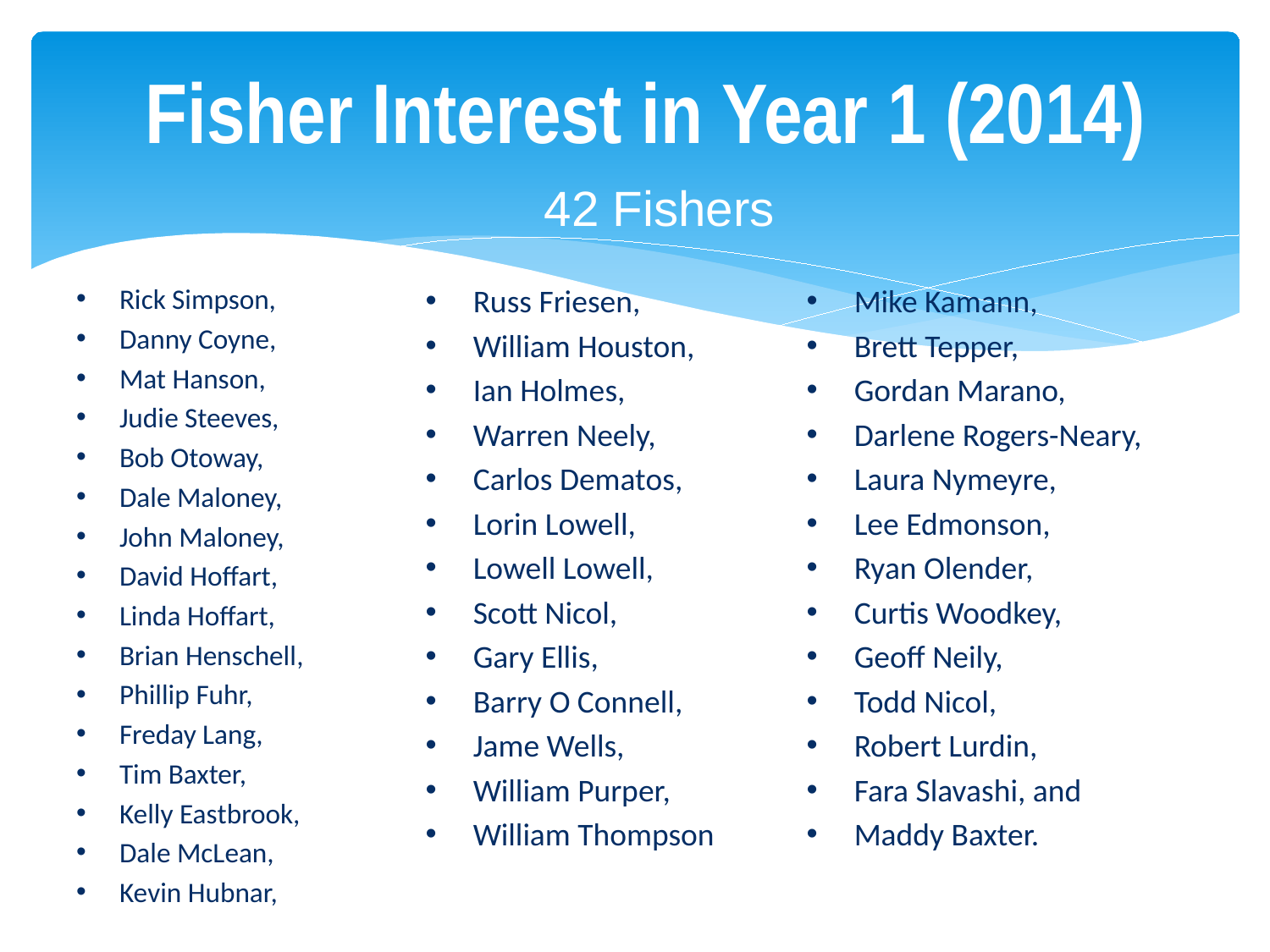

Fisher Interest in Year 1 (2014)

42 Fishers
Rick Simpson,
Danny Coyne,
Mat Hanson,
Judie Steeves,
Bob Otoway,
Dale Maloney,
John Maloney,
David Hoffart,
Linda Hoffart,
Brian Henschell,
Phillip Fuhr,
Freday Lang,
Tim Baxter,
Kelly Eastbrook,
Dale McLean,
Kevin Hubnar,
Russ Friesen,
William Houston,
Ian Holmes,
Warren Neely,
Carlos Dematos,
Lorin Lowell,
Lowell Lowell,
Scott Nicol,
Gary Ellis,
Barry O Connell,
Jame Wells,
William Purper,
William Thompson
Mike Kamann,
Brett Tepper,
Gordan Marano,
Darlene Rogers-Neary,
Laura Nymeyre,
Lee Edmonson,
Ryan Olender,
Curtis Woodkey,
Geoff Neily,
Todd Nicol,
Robert Lurdin,
Fara Slavashi, and
Maddy Baxter.